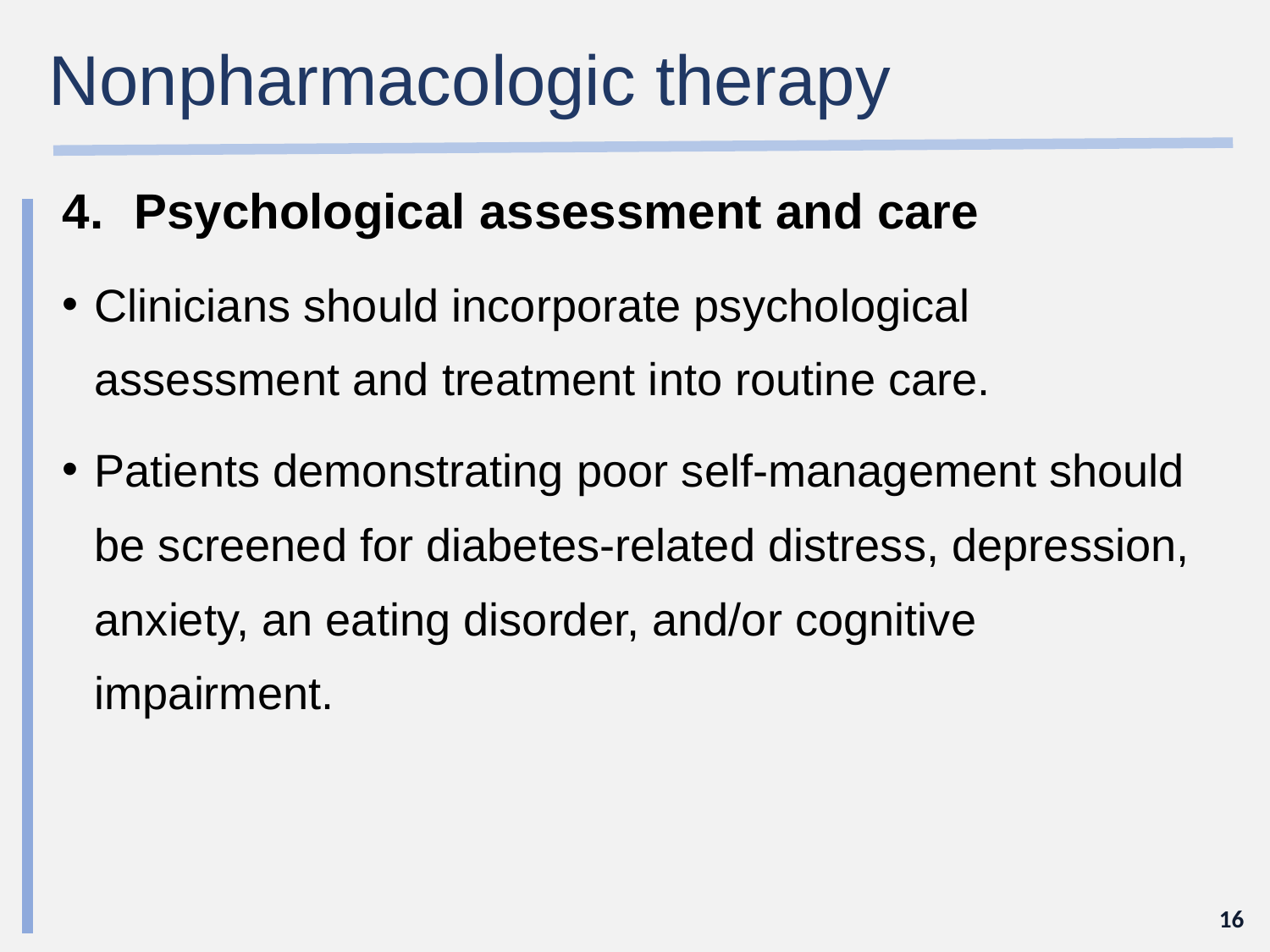

# Nonpharmacologic therapy
Psychological assessment and care
Clinicians should incorporate psychological assessment and treatment into routine care.
Patients demonstrating poor self-management should be screened for diabetes-related distress, depression, anxiety, an eating disorder, and/or cognitive impairment.

16